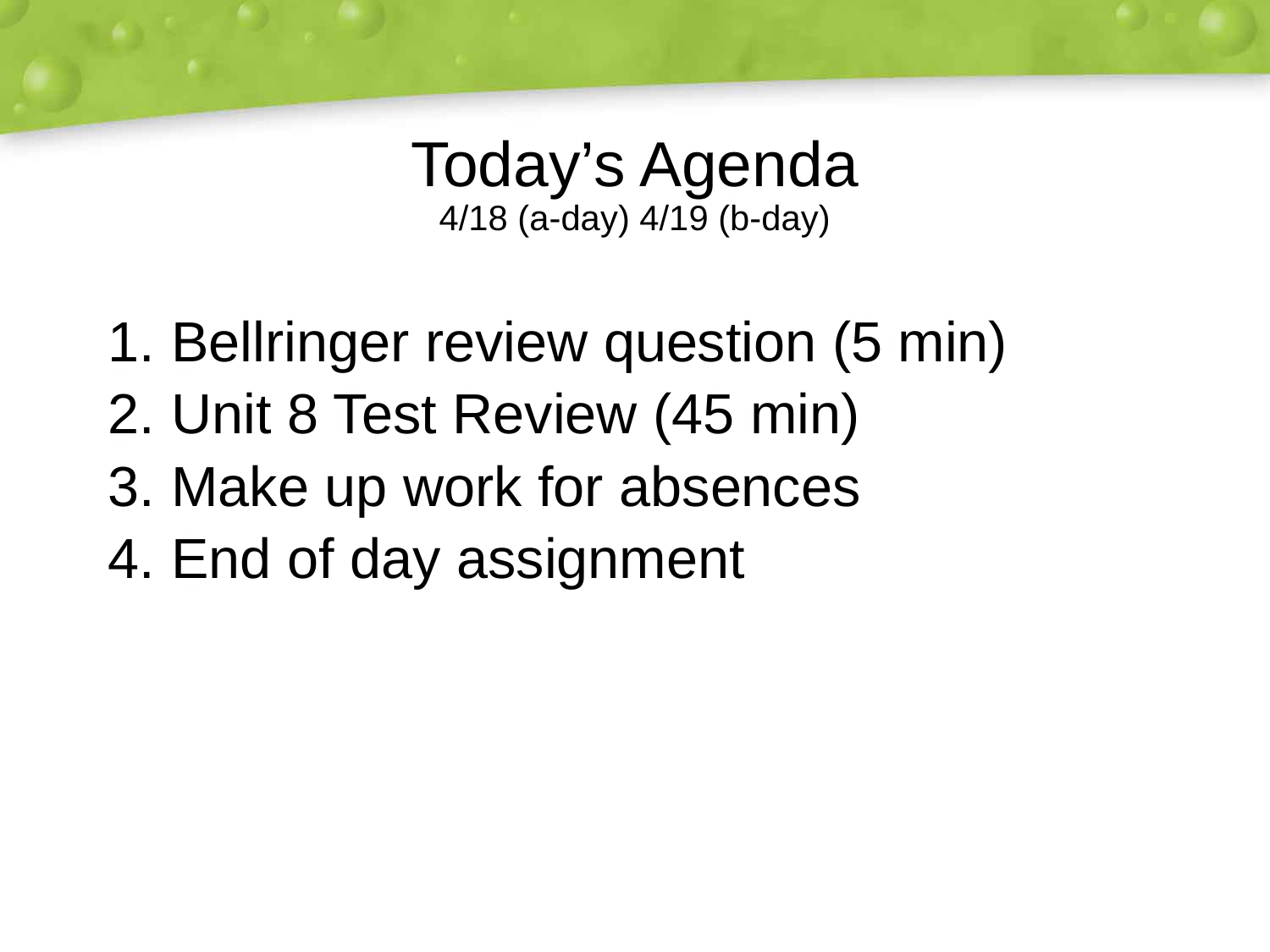

# Today’s Agenda 4/18 (a-day) 4/19 (b-day)
Bellringer review question (5 min)
Unit 8 Test Review (45 min)
Make up work for absences
End of day assignment